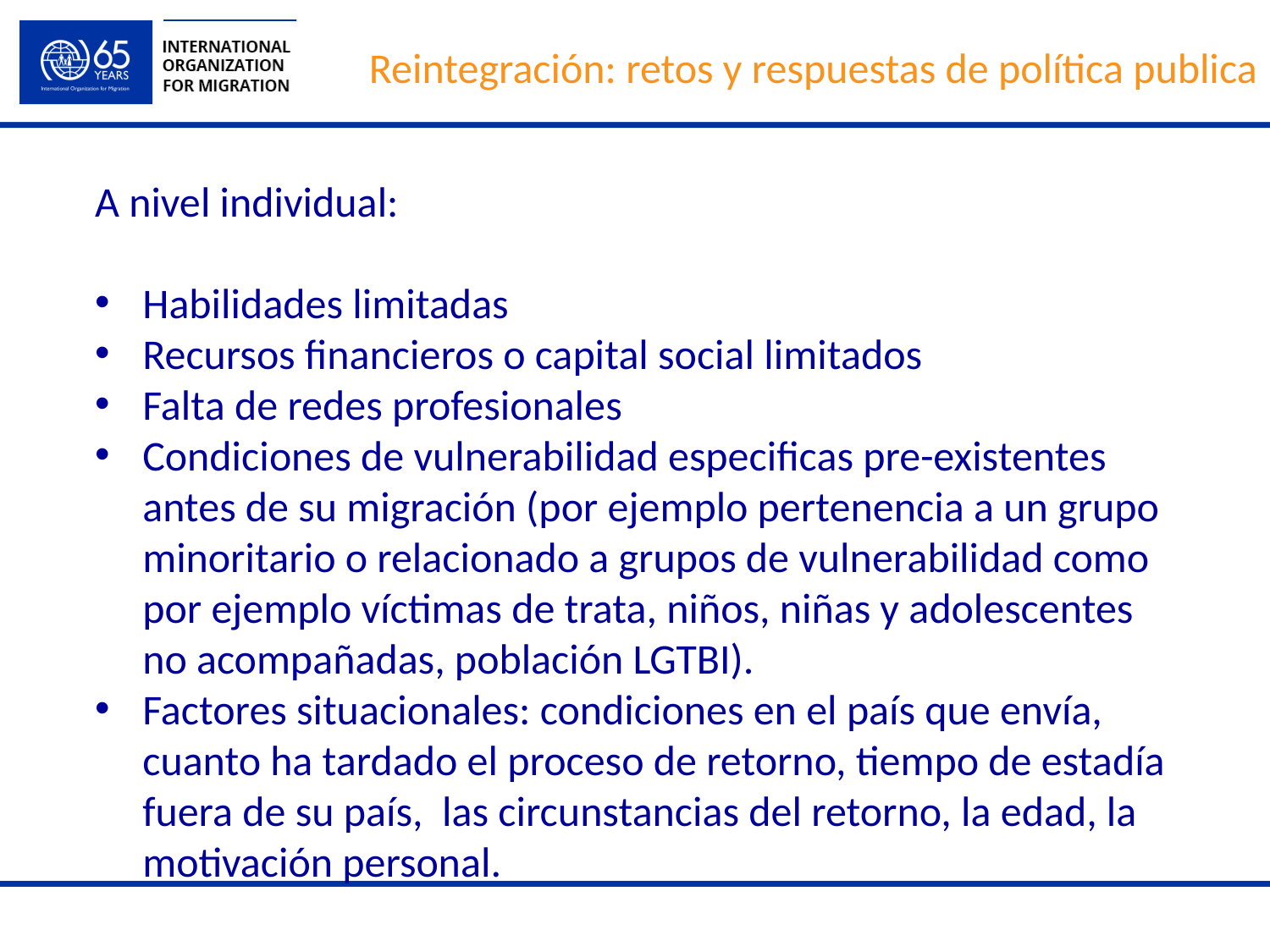

# Reintegración: retos y respuestas de política publica
A nivel individual:

Habilidades limitadas
Recursos financieros o capital social limitados
Falta de redes profesionales
Condiciones de vulnerabilidad especificas pre-existentes antes de su migración (por ejemplo pertenencia a un grupo minoritario o relacionado a grupos de vulnerabilidad como por ejemplo víctimas de trata, niños, niñas y adolescentes  no acompañadas, población LGTBI).
Factores situacionales: condiciones en el país que envía, cuanto ha tardado el proceso de retorno, tiempo de estadía fuera de su país,  las circunstancias del retorno, la edad, la motivación personal.